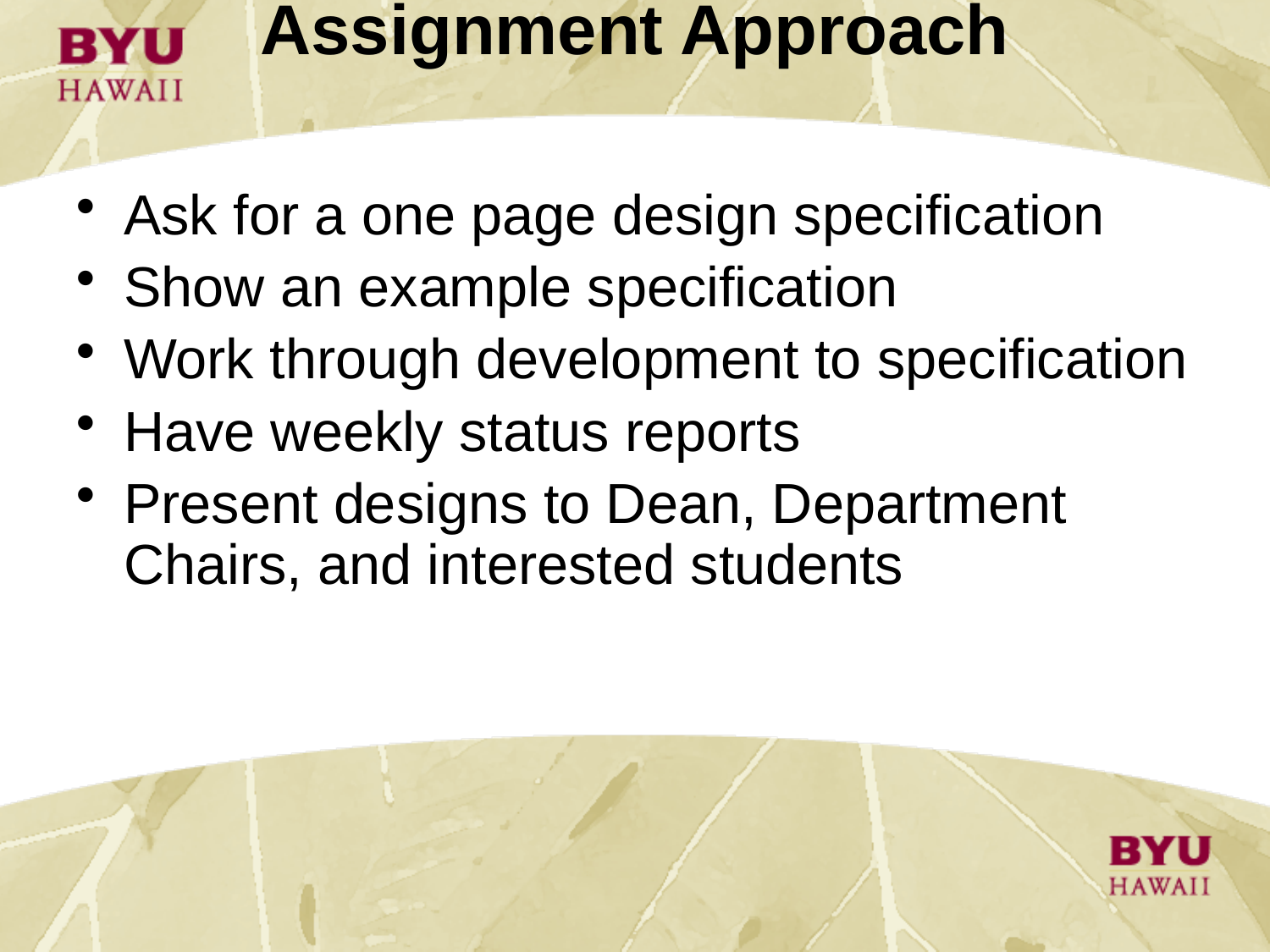

Assignment Approach
Ask for a one page design specification
Show an example specification
Work through development to specification
Have weekly status reports
Present designs to Dean, Department Chairs, and interested students